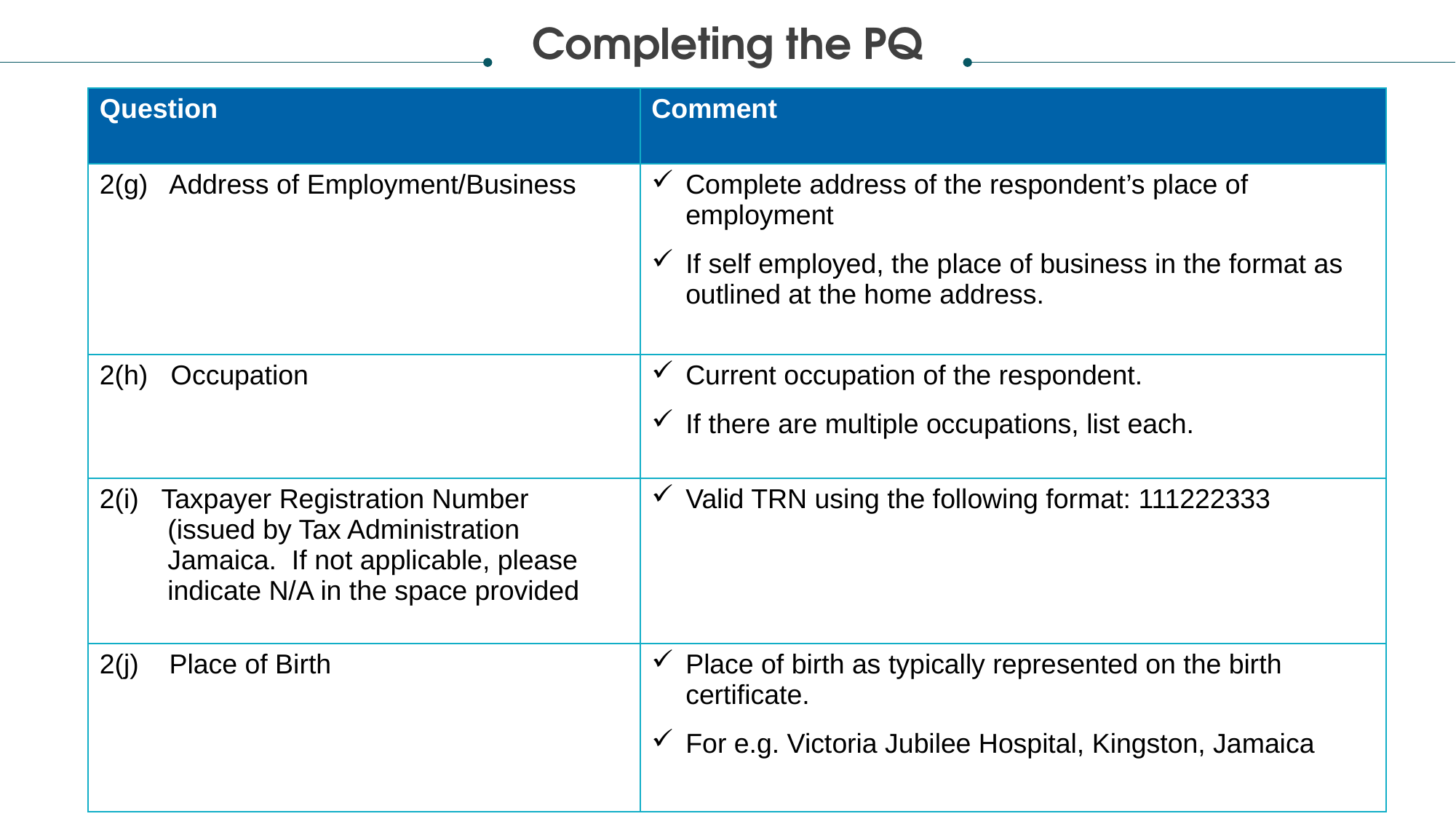

Completing the PQ
# Project analysis slide 2
| Question | Comment |
| --- | --- |
| 2(g) Address of Employment/Business | Complete address of the respondent’s place of employment If self employed, the place of business in the format as outlined at the home address. |
| 2(h) Occupation | Current occupation of the respondent. If there are multiple occupations, list each. |
| 2(i) Taxpayer Registration Number (issued by Tax Administration Jamaica. If not applicable, please indicate N/A in the space provided | Valid TRN using the following format: 111222333 |
| 2(j) Place of Birth | Place of birth as typically represented on the birth certificate. For e.g. Victoria Jubilee Hospital, Kingston, Jamaica |
9